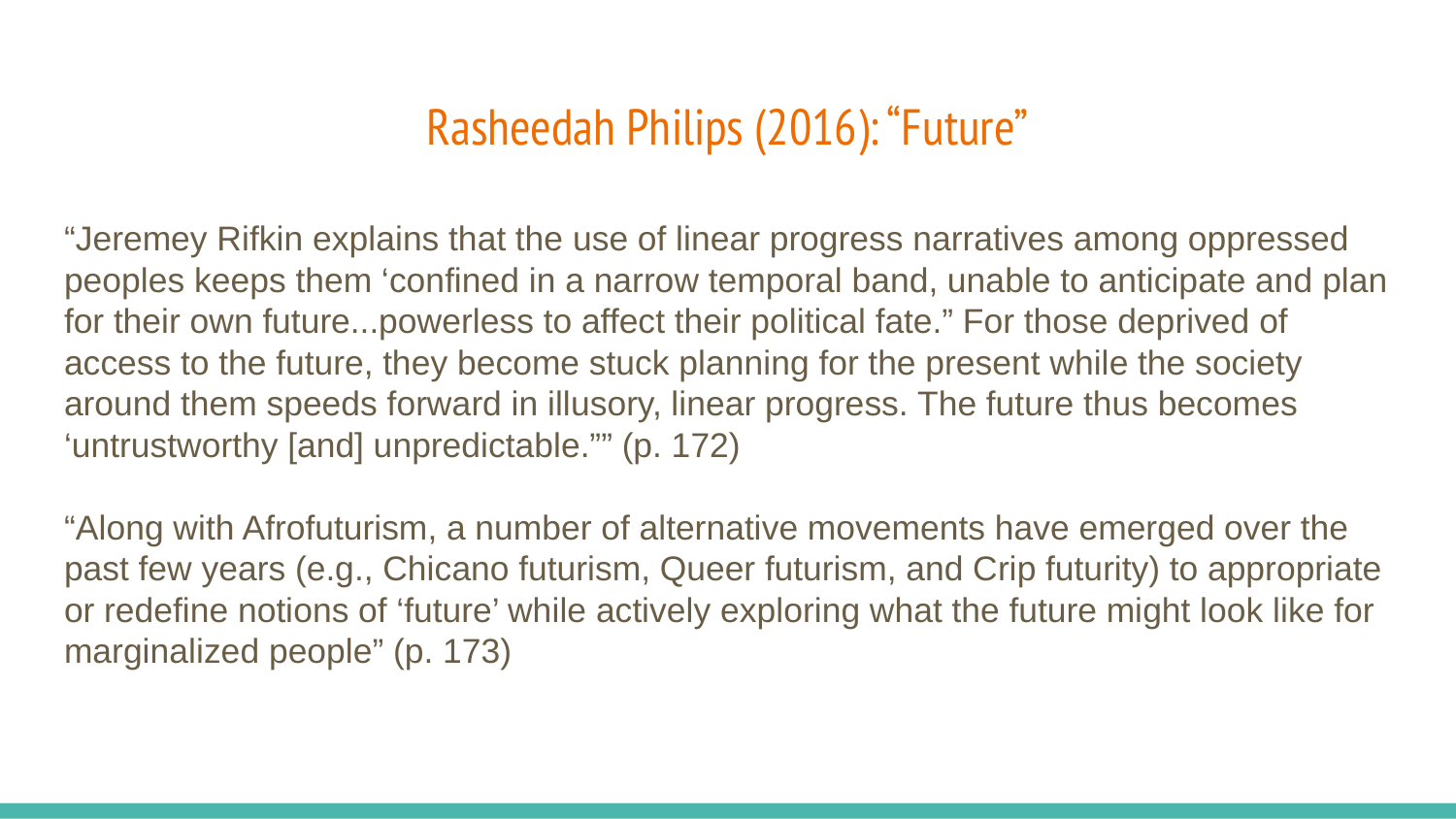

Rasheedah Philips (2016): “Future”

# “Jeremey Rifkin explains that the use of linear progress narratives among oppressed peoples keeps them ‘confined in a narrow temporal band, unable to anticipate and plan for their own future...powerless to affect their political fate.” For those deprived of access to the future, they become stuck planning for the present while the society around them speeds forward in illusory, linear progress. The future thus becomes ‘untrustworthy [and] unpredictable.”” (p. 172)

“Along with Afrofuturism, a number of alternative movements have emerged over the past few years (e.g., Chicano futurism, Queer futurism, and Crip futurity) to appropriate or redefine notions of ‘future’ while actively exploring what the future might look like for marginalized people” (p. 173)